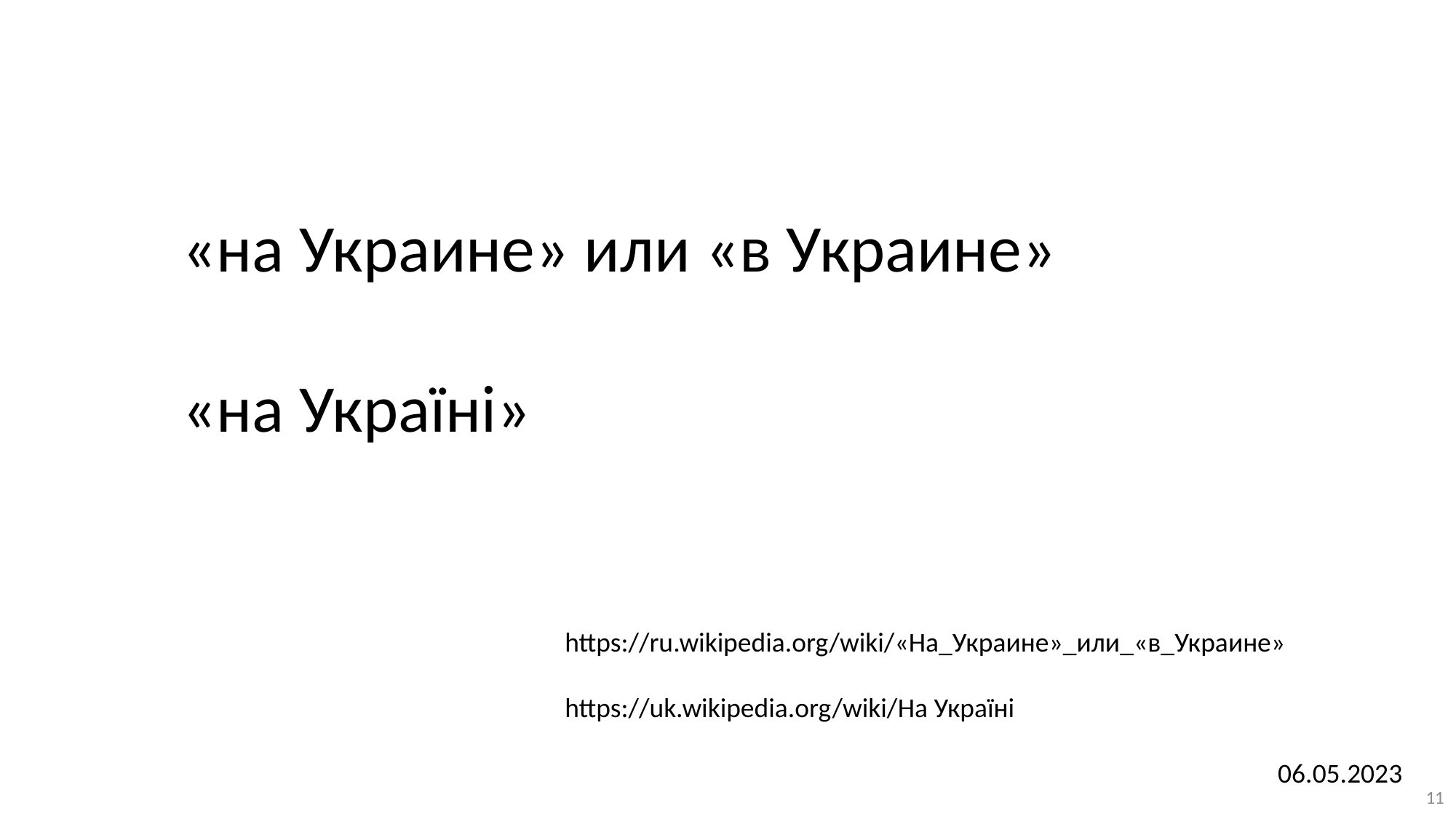

«на Украине» или «в Украине»

«на Україні»
https://ru.wikipedia.org/wiki/«На_Украине»_или_«в_Украине»

https://uk.wikipedia.org/wiki/На Україні

06.05.2023
11